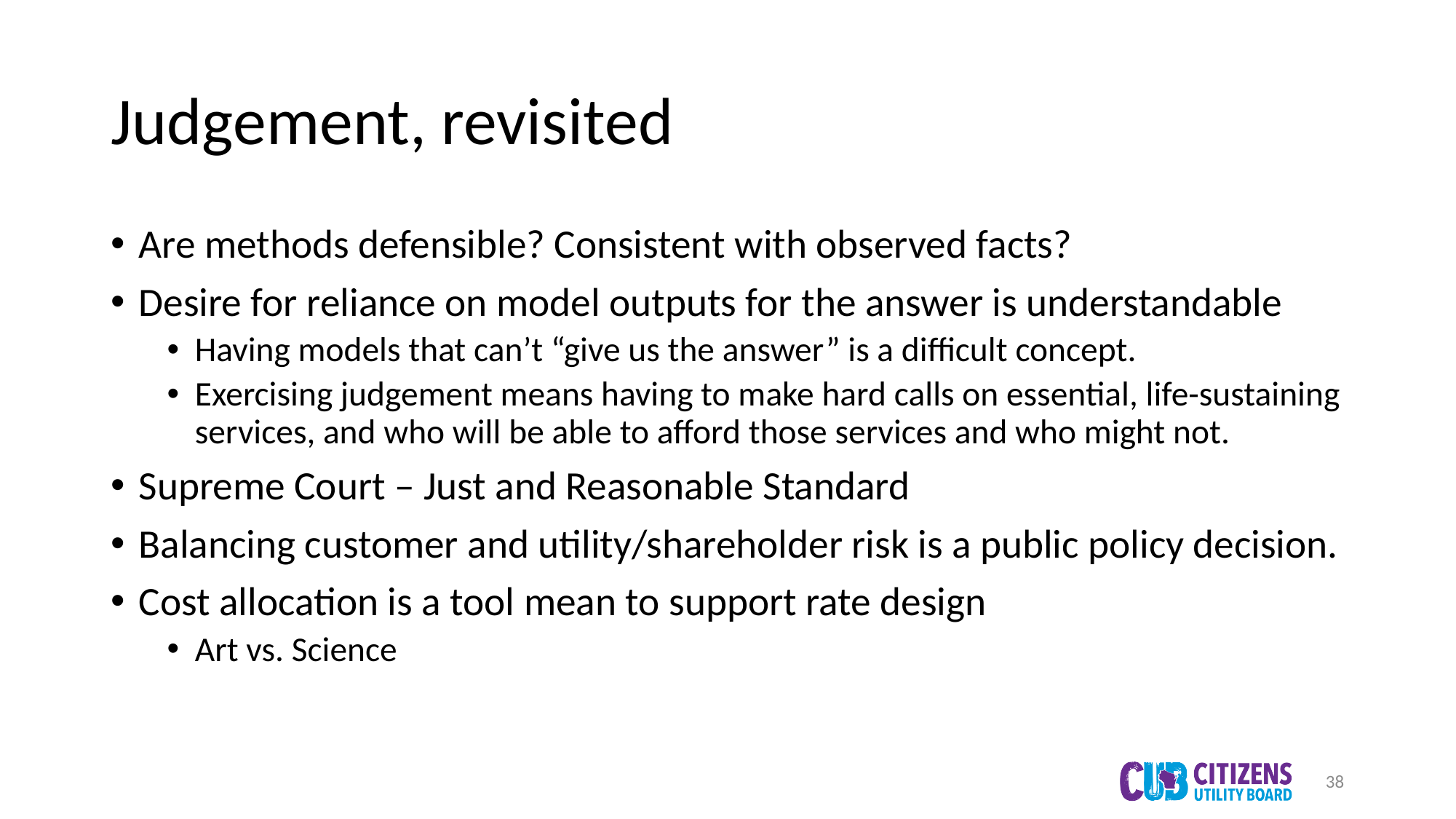

# Judgement, revisited
Are methods defensible? Consistent with observed facts?
Desire for reliance on model outputs for the answer is understandable
Having models that can’t “give us the answer” is a difficult concept.
Exercising judgement means having to make hard calls on essential, life-sustaining services, and who will be able to afford those services and who might not.
Supreme Court – Just and Reasonable Standard
Balancing customer and utility/shareholder risk is a public policy decision.
Cost allocation is a tool mean to support rate design
Art vs. Science
38